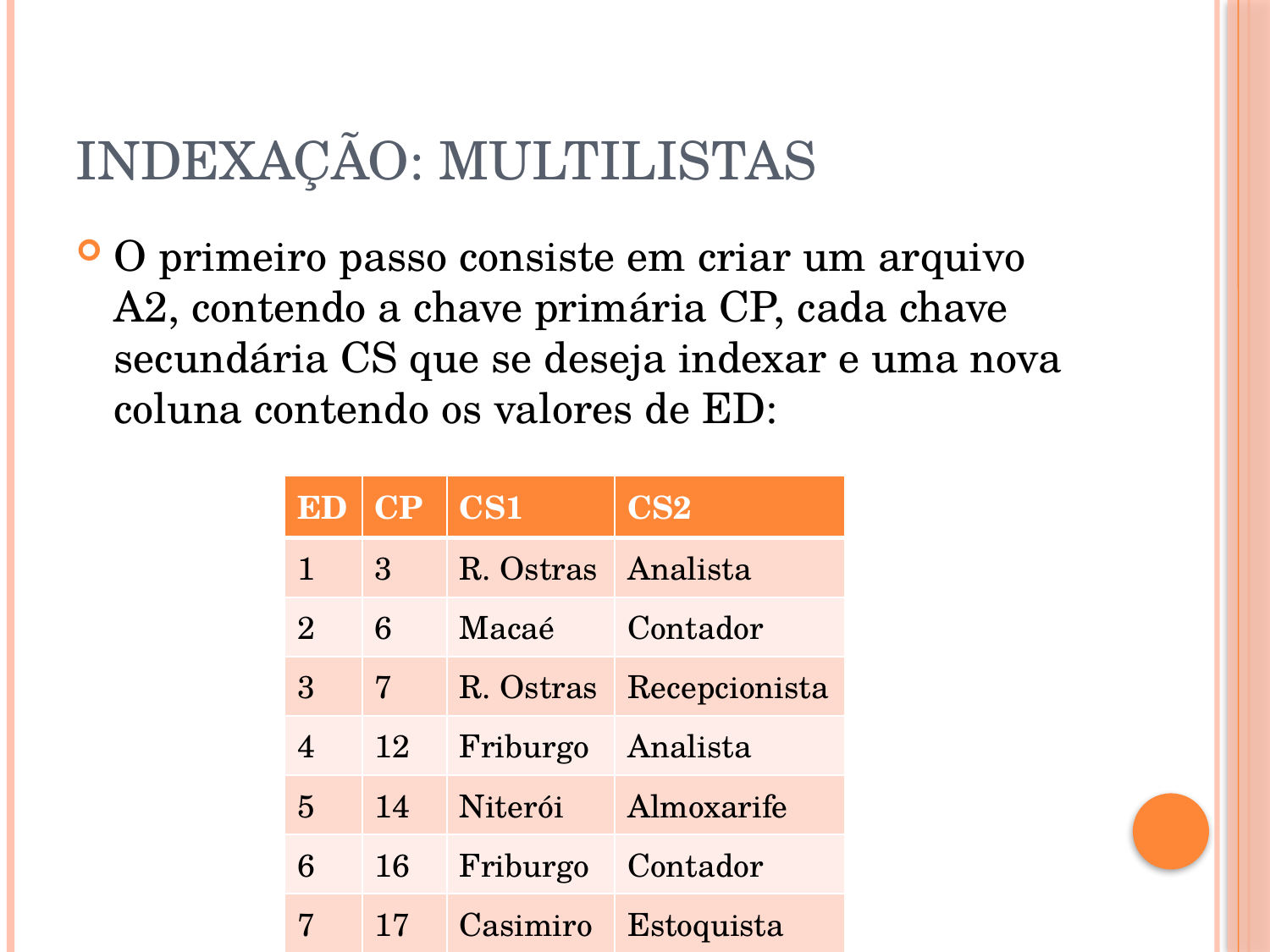

# Indexação: Multilistas
O primeiro passo consiste em criar um arquivo A2, contendo a chave primária CP, cada chave secundária CS que se deseja indexar e uma nova coluna contendo os valores de ED:
| ED | CP | CS1 | CS2 |
| --- | --- | --- | --- |
| 1 | 3 | R. Ostras | Analista |
| 2 | 6 | Macaé | Contador |
| 3 | 7 | R. Ostras | Recepcionista |
| 4 | 12 | Friburgo | Analista |
| 5 | 14 | Niterói | Almoxarife |
| 6 | 16 | Friburgo | Contador |
| 7 | 17 | Casimiro | Estoquista |